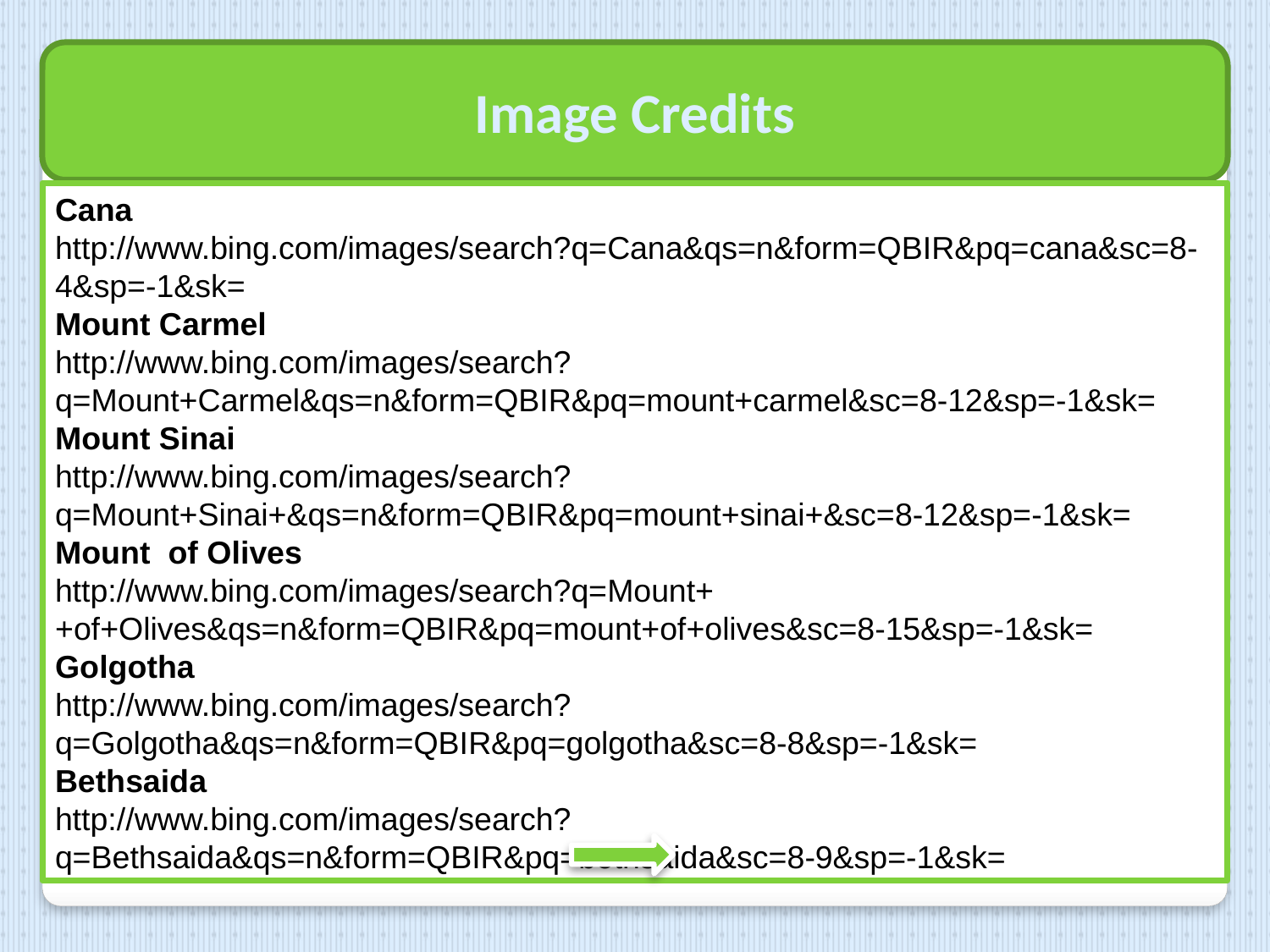

Image Credits
Cana
http://www.bing.com/images/search?q=Cana&qs=n&form=QBIR&pq=cana&sc=8-4&sp=-1&sk=
Mount Carmel
http://www.bing.com/images/search?q=Mount+Carmel&qs=n&form=QBIR&pq=mount+carmel&sc=8-12&sp=-1&sk=
Mount Sinai
http://www.bing.com/images/search?q=Mount+Sinai+&qs=n&form=QBIR&pq=mount+sinai+&sc=8-12&sp=-1&sk=
Mount  of Olives
http://www.bing.com/images/search?q=Mount++of+Olives&qs=n&form=QBIR&pq=mount+of+olives&sc=8-15&sp=-1&sk=
Golgotha
http://www.bing.com/images/search?q=Golgotha&qs=n&form=QBIR&pq=golgotha&sc=8-8&sp=-1&sk=
Bethsaida
http://www.bing.com/images/search?q=Bethsaida&qs=n&form=QBIR&pq=bethsaida&sc=8-9&sp=-1&sk=